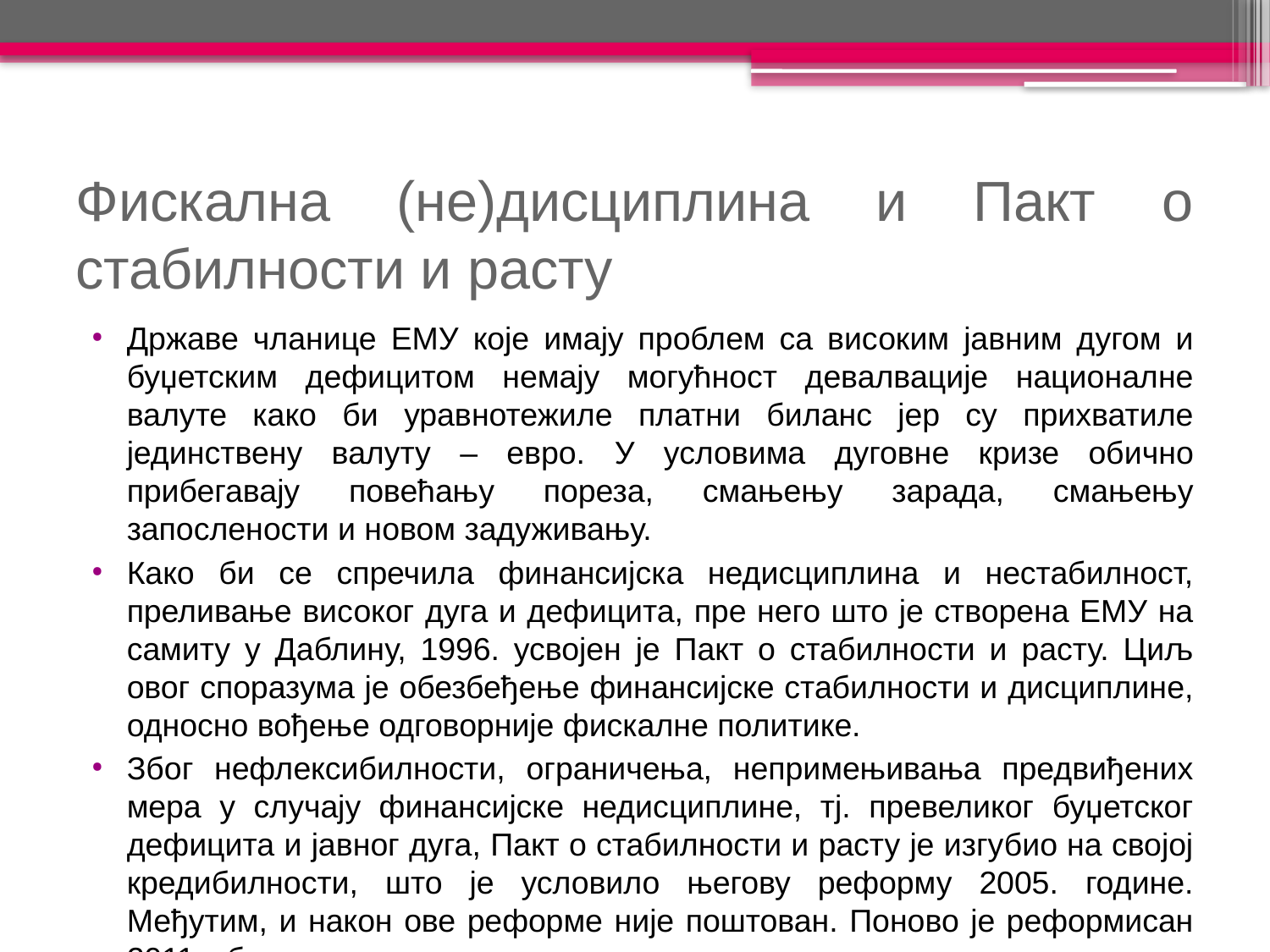

# Фискална (не)дисциплина и Пакт о стабилности и расту
Државе чланице ЕМУ које имају проблем са високим јавним дугом и буџетским дефицитом немају могућност девалвације националне валуте како би уравнотежиле платни биланс јер су прихватиле јединствену валуту – евро. У условима дуговне кризе обично прибегавају повећању пореза, смањењу зарада, смањењу запослености и новом задуживању.
Како би се спречила финансијска недисциплина и нестабилност, преливање високог дуга и дефицита, пре него што је створена ЕМУ на самиту у Даблину, 1996. усвојен је Пакт о стабилности и расту. Циљ овог споразума је обезбеђење финансијске стабилности и дисциплине, односно вођење одговорније фискалне политике.
Због нефлексибилности, ограничења, непримењивања предвиђених мера у случају финансијске недисциплине, тј. превеликог буџетског дефицита и јавног дуга, Пакт о стабилности и расту је изгубио на својој кредибилности, што је условило његову реформу 2005. године. Међутим, и након ове реформе није поштован. Поново је реформисан 2011. због дужничке кризе у еврозони.